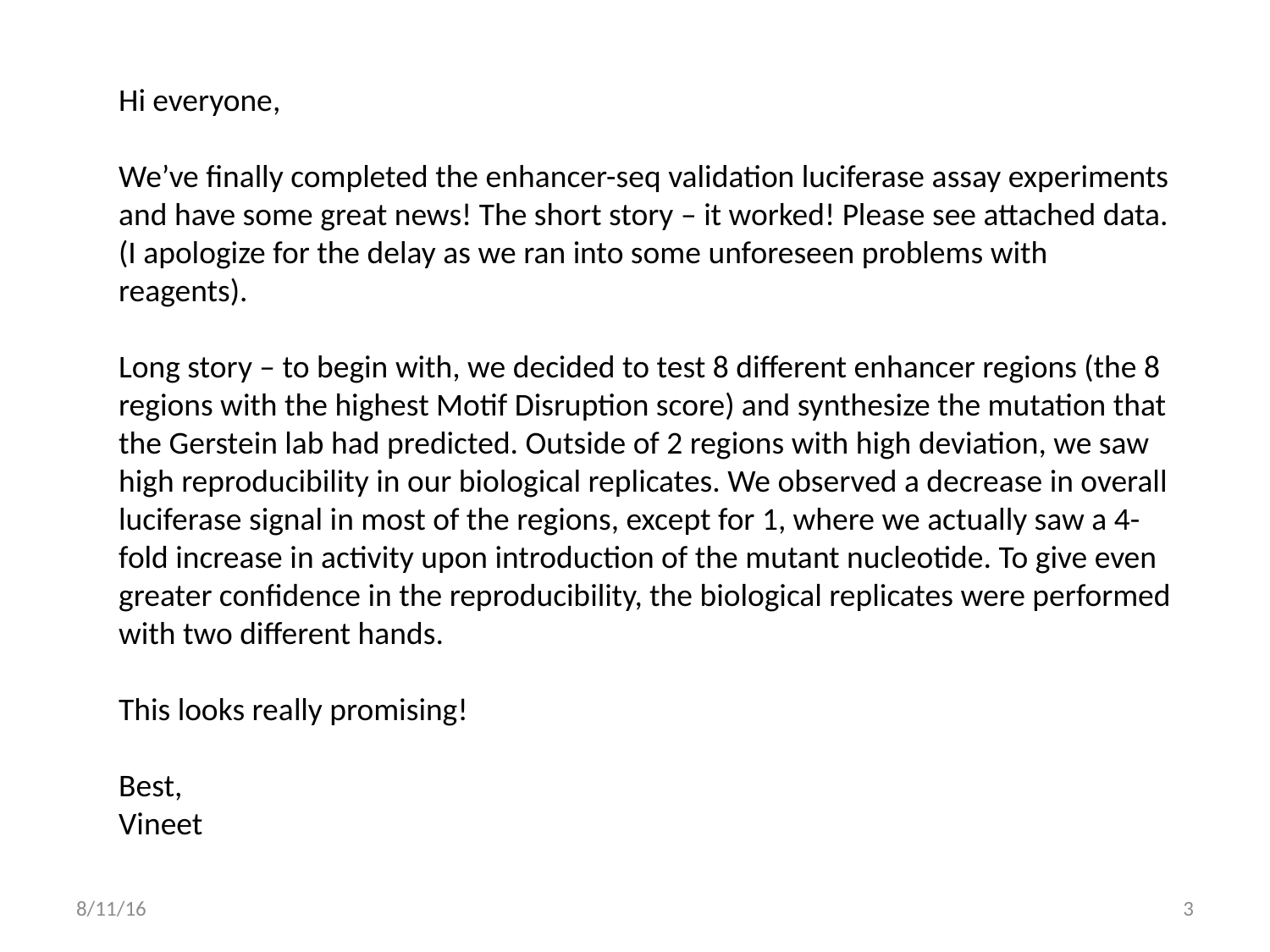

Hi everyone,

We’ve finally completed the enhancer-seq validation luciferase assay experiments and have some great news! The short story – it worked! Please see attached data. (I apologize for the delay as we ran into some unforeseen problems with reagents).

Long story – to begin with, we decided to test 8 different enhancer regions (the 8 regions with the highest Motif Disruption score) and synthesize the mutation that the Gerstein lab had predicted. Outside of 2 regions with high deviation, we saw high reproducibility in our biological replicates. We observed a decrease in overall luciferase signal in most of the regions, except for 1, where we actually saw a 4-fold increase in activity upon introduction of the mutant nucleotide. To give even greater confidence in the reproducibility, the biological replicates were performed with two different hands.

This looks really promising!

Best,
Vineet
8/11/16
3